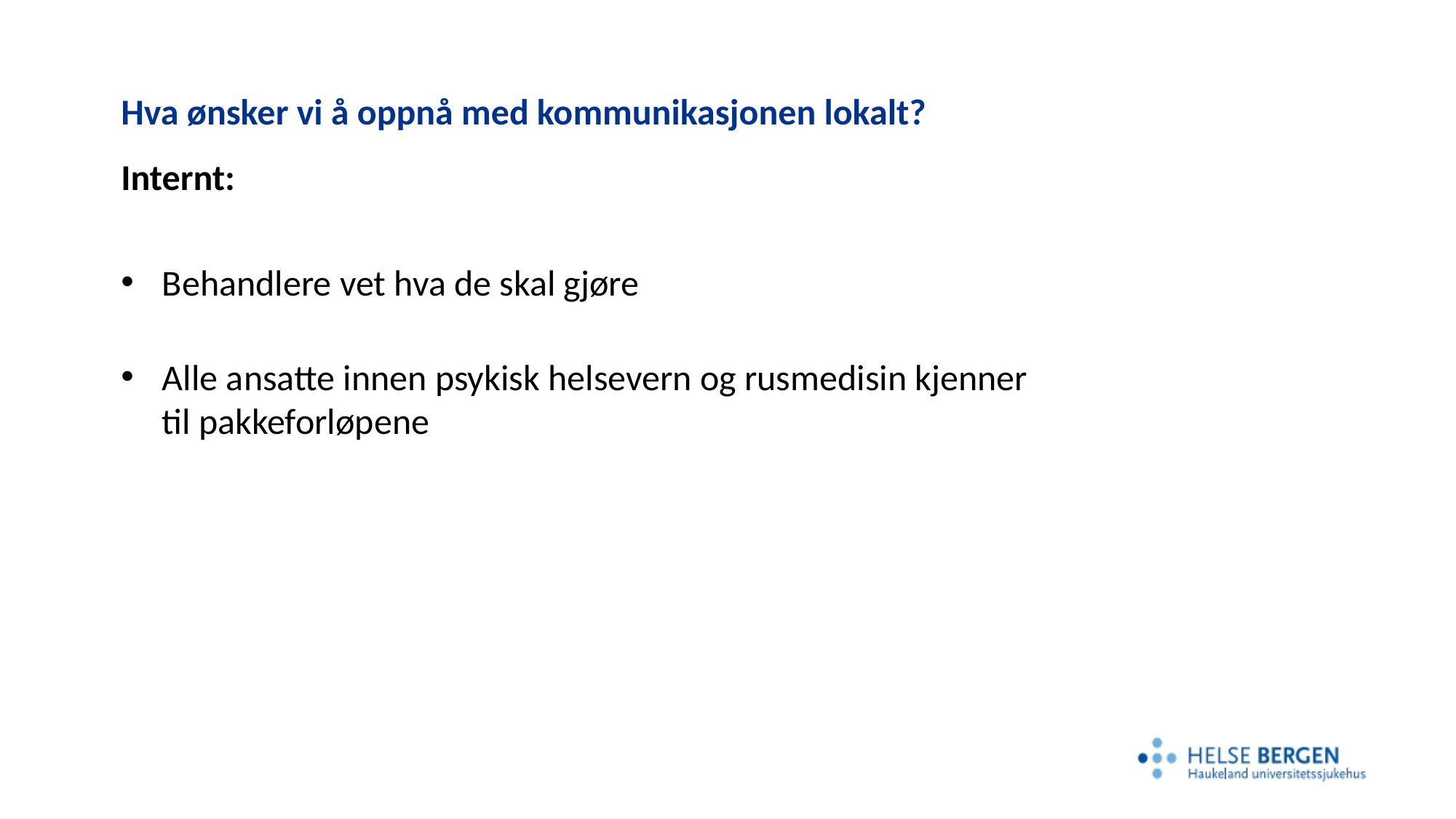

# Hva ønsker vi å oppnå med kommunikasjonen lokalt?
Internt:

Behandlere vet hva de skal gjøre
Alle ansatte innen psykisk helsevern og rusmedisin kjenner til pakkeforløpene